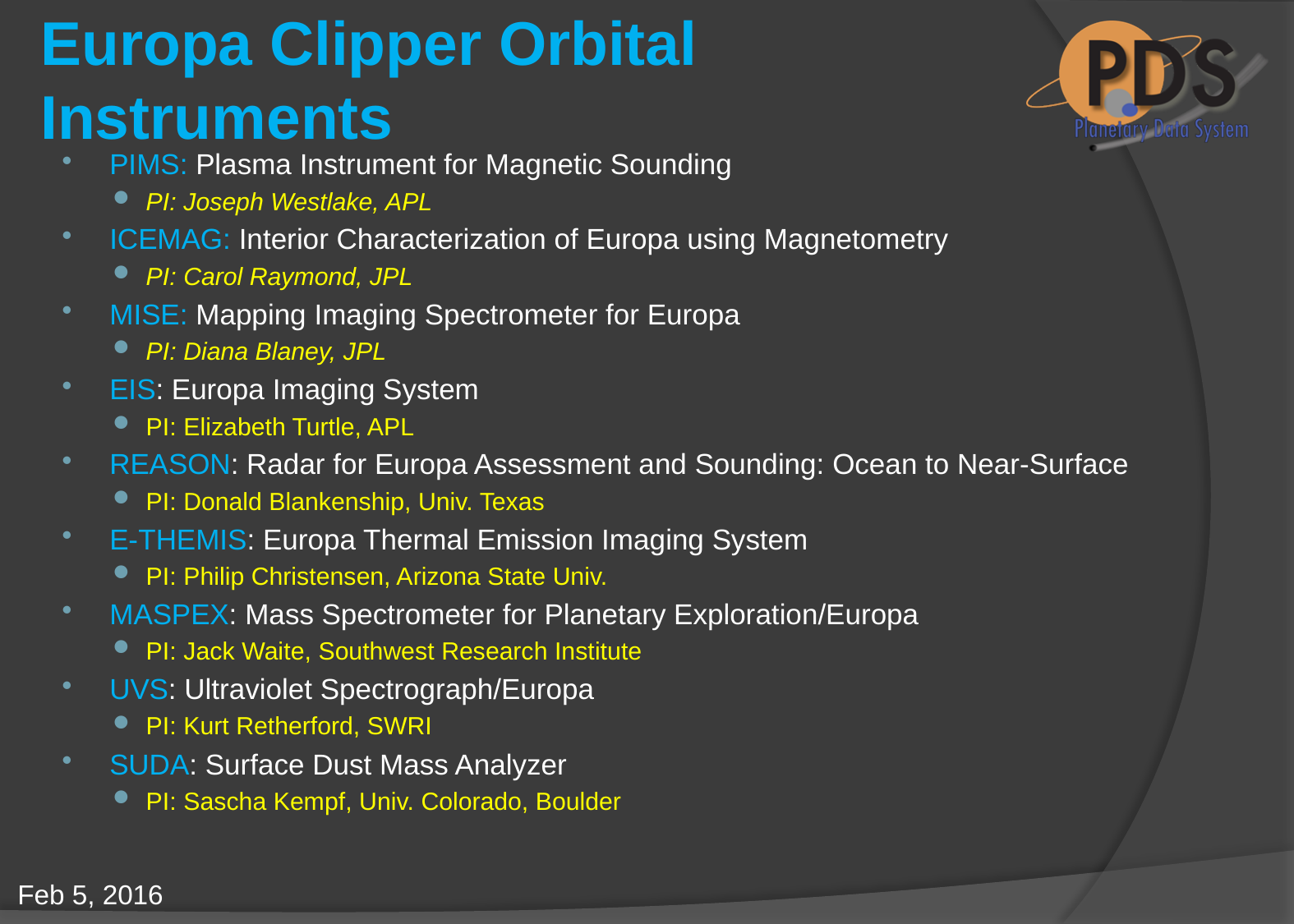

# Europa Clipper Orbital Instruments
PIMS: Plasma Instrument for Magnetic Sounding
PI: Joseph Westlake, APL
ICEMAG: Interior Characterization of Europa using Magnetometry
PI: Carol Raymond, JPL
MISE: Mapping Imaging Spectrometer for Europa
PI: Diana Blaney, JPL
EIS: Europa Imaging System
PI: Elizabeth Turtle, APL
REASON: Radar for Europa Assessment and Sounding: Ocean to Near-Surface
PI: Donald Blankenship, Univ. Texas
E-THEMIS: Europa Thermal Emission Imaging System
PI: Philip Christensen, Arizona State Univ.
MASPEX: Mass Spectrometer for Planetary Exploration/Europa
PI: Jack Waite, Southwest Research Institute
UVS: Ultraviolet Spectrograph/Europa
PI: Kurt Retherford, SWRI
SUDA: Surface Dust Mass Analyzer
PI: Sascha Kempf, Univ. Colorado, Boulder